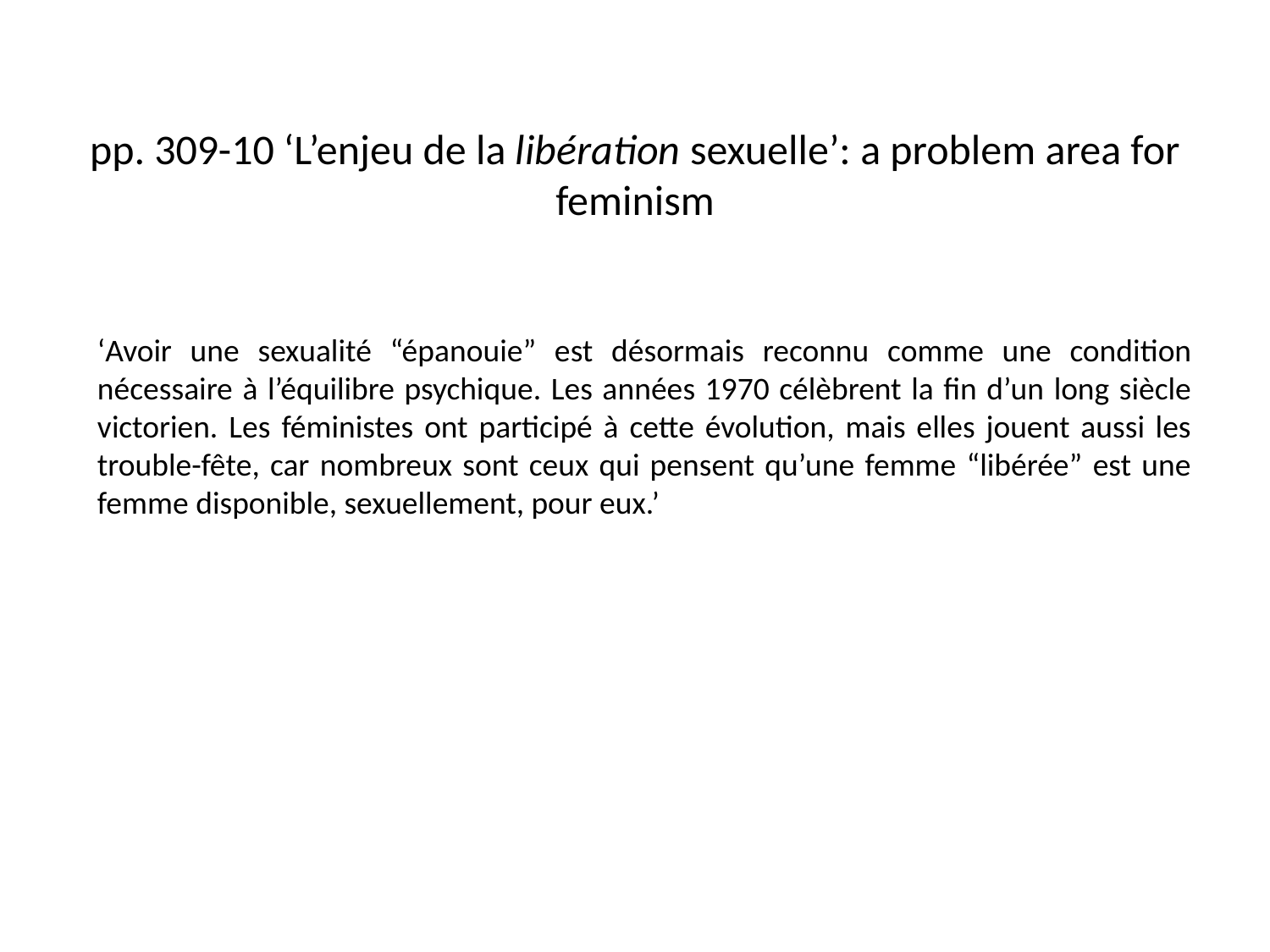

pp. 309-10 ‘L’enjeu de la libération sexuelle’: a problem area for feminism

‘Avoir une sexualité “épanouie” est désormais reconnu comme une condition nécessaire à l’équilibre psychique. Les années 1970 célèbrent la fin d’un long siècle victorien. Les féministes ont participé à cette évolution, mais elles jouent aussi les trouble-fête, car nombreux sont ceux qui pensent qu’une femme “libérée” est une femme disponible, sexuellement, pour eux.’